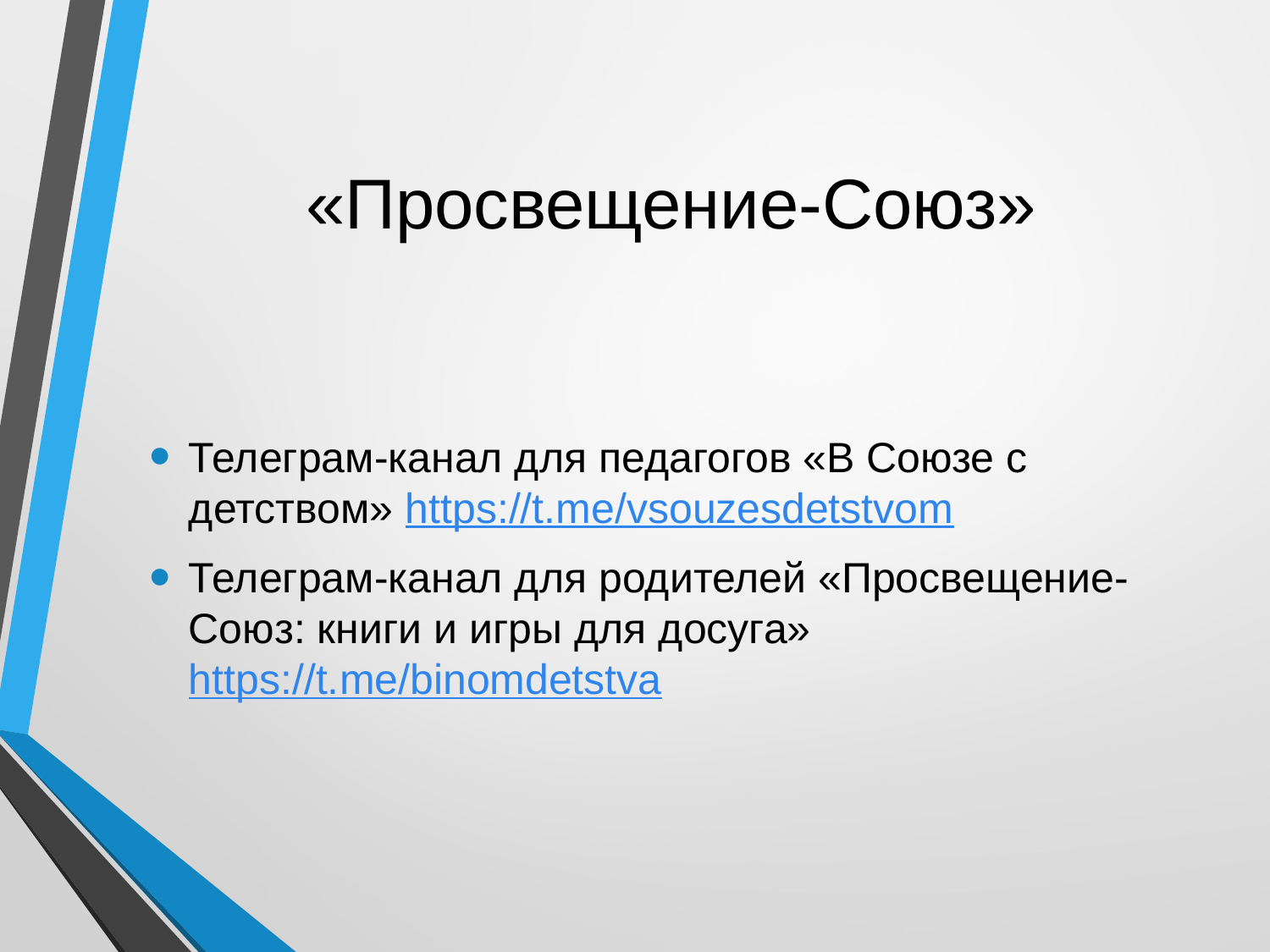

# «Просвещение-Союз»
Телеграм-канал для педагогов «В Союзе с детством» https://t.me/vsouzesdetstvom
Телеграм-канал для родителей «Просвещение-Союз: книги и игры для досуга» https://t.me/binomdetstva